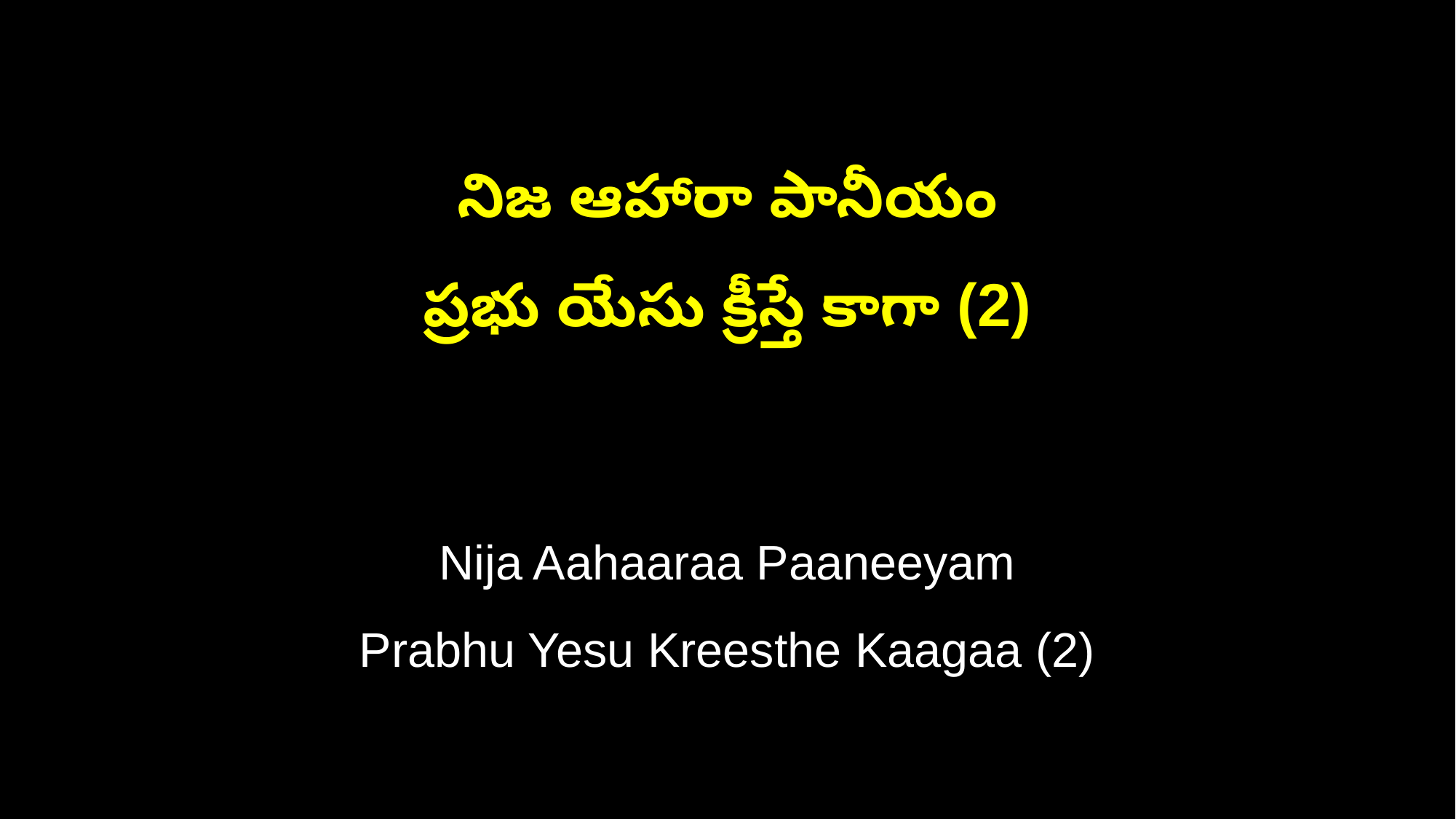

నిజ ఆహారా పానీయం
ప్రభు యేసు క్రీస్తే కాగా (2)
Nija Aahaaraa Paaneeyam
Prabhu Yesu Kreesthe Kaagaa (2)